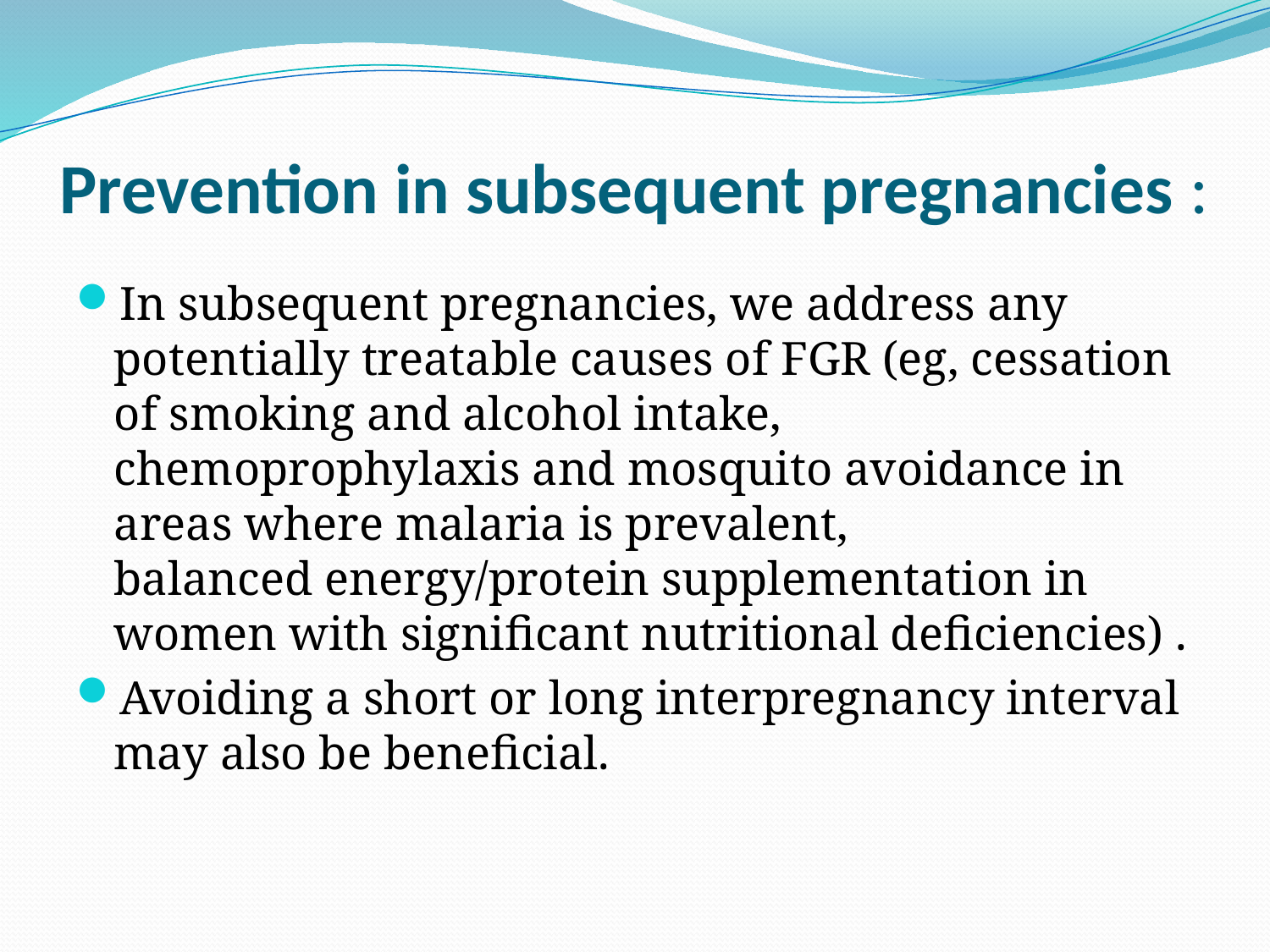

# Prevention in subsequent pregnancies :
In subsequent pregnancies, we address any potentially treatable causes of FGR (eg, cessation of smoking and alcohol intake, chemoprophylaxis and mosquito avoidance in areas where malaria is prevalent, balanced energy/protein supplementation in women with significant nutritional deficiencies) .
Avoiding a short or long interpregnancy interval may also be beneficial.